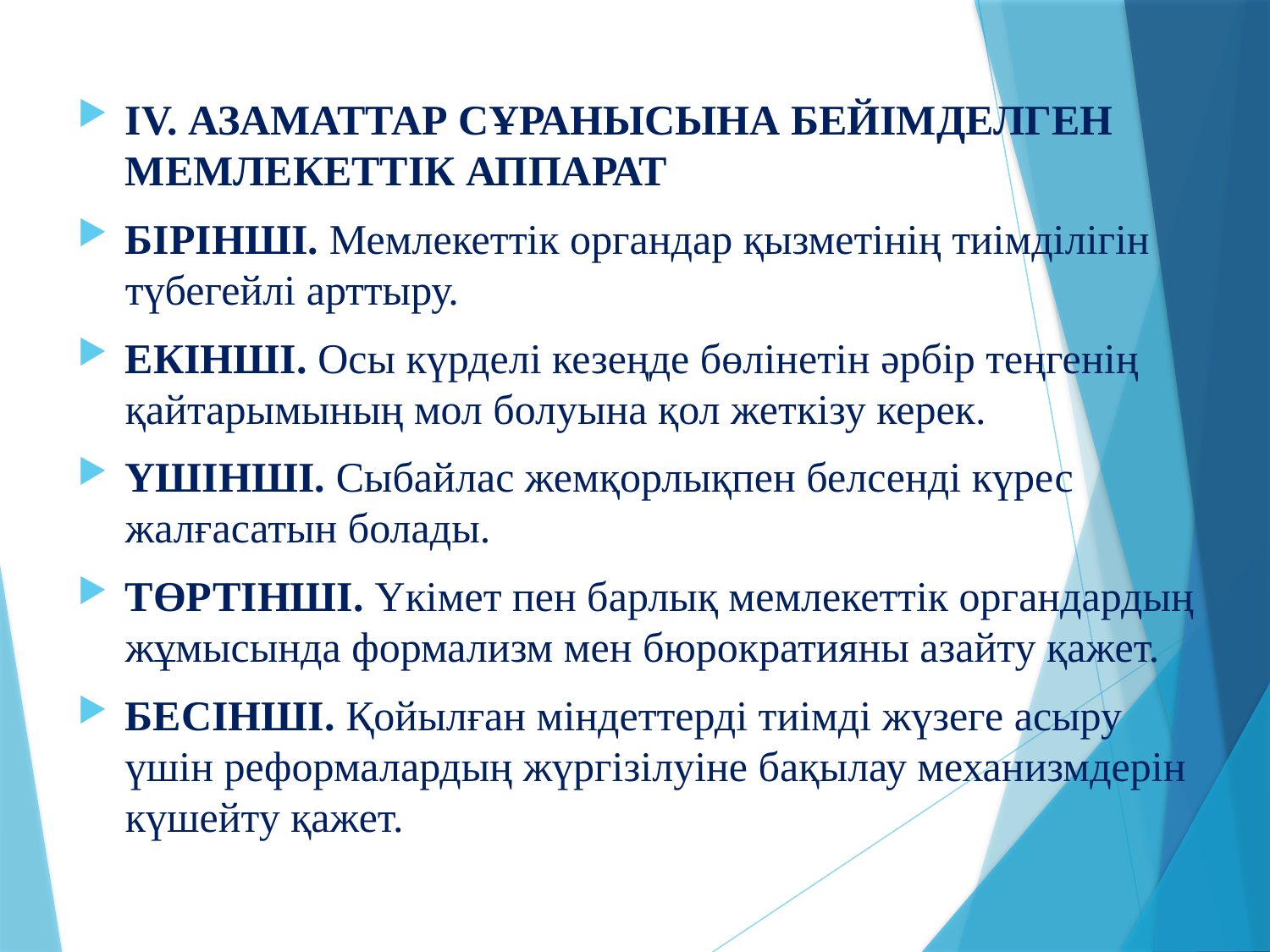

IV. АЗАМАТТАР СҰРАНЫСЫНА БЕЙІМДЕЛГЕН МЕМЛЕКЕТТІК АППАРАТ
БІРІНШІ. Мемлекеттік органдар қызметінің тиімділігін түбегейлі арттыру.
ЕКІНШІ. Осы күрделі кезеңде бөлінетін әрбір теңгенің қайтарымының мол болуына қол жеткізу керек.
ҮШІНШІ. Сыбайлас жемқорлықпен белсенді күрес жалғасатын болады.
ТӨРТІНШІ. Үкімет пен барлық мемлекеттік органдардың жұмысында формализм мен бюрократияны азайту қажет.
БЕСІНШІ. Қойылған міндеттерді тиімді жүзеге асыру үшін реформалардың жүргізілуіне бақылау механизмдерін күшейту қажет.